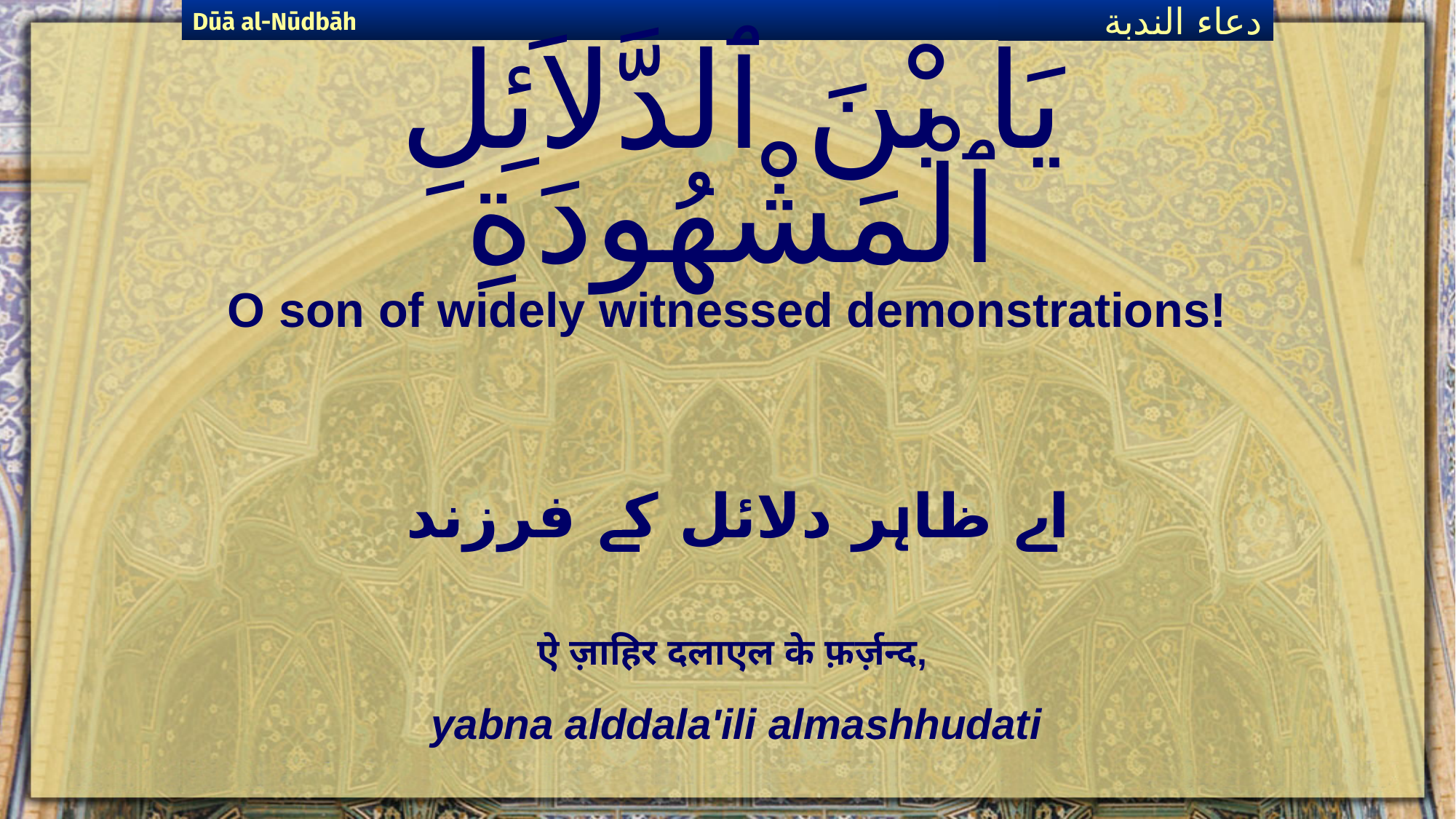

Dūā al-Nūdbāh
دعاء الندبة
# يَا بْنَ ٱلدَّلاَئِلِ ٱلْمَشْهُودَةِ
O son of widely witnessed demonstrations!
اے ظاہر دلائل کے فرزند
ऐ ज़ाहिर दलाएल के फ़र्ज़न्द,
yabna alddala'ili almashhudati